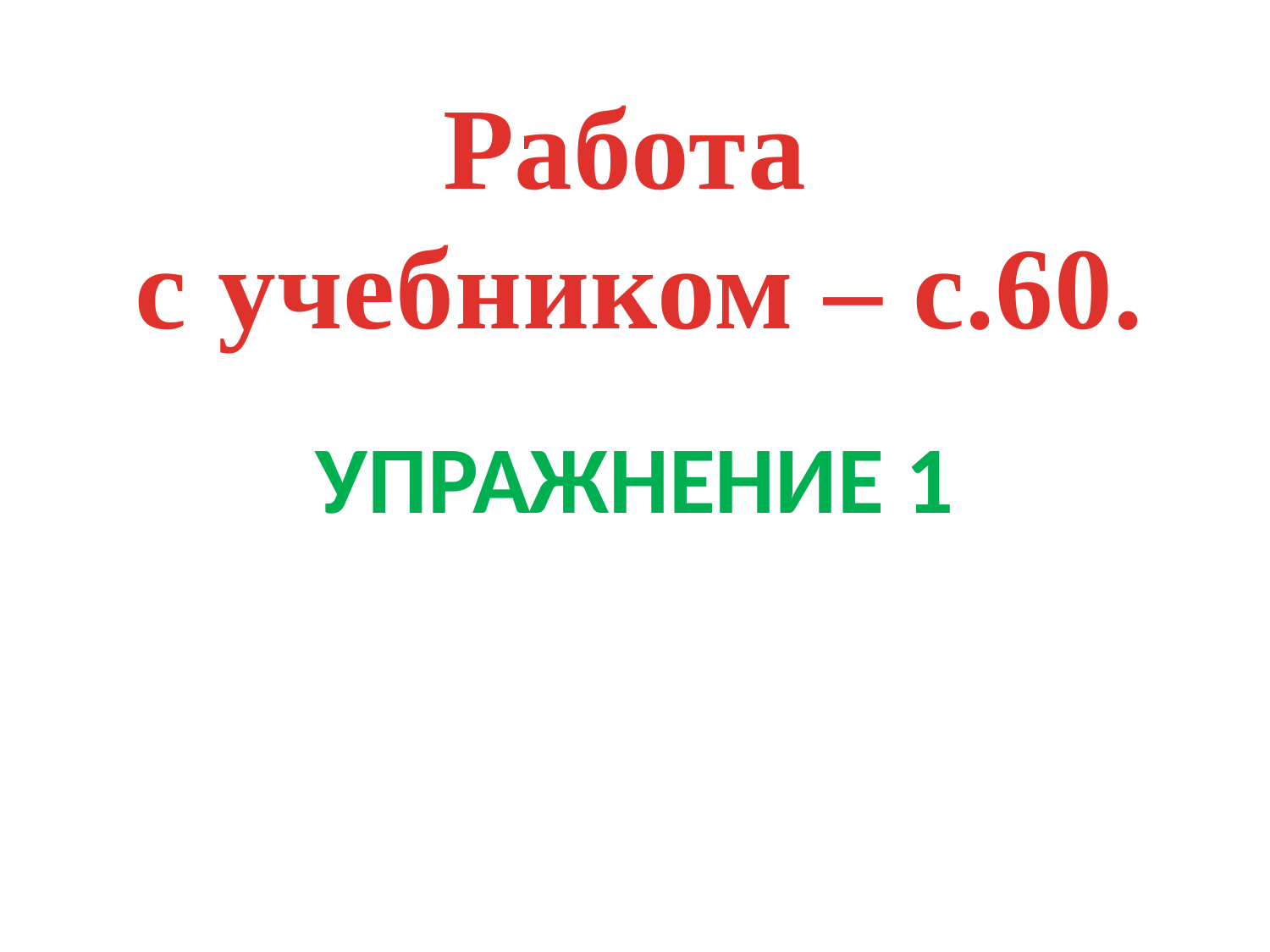

Работа
с учебником – с.60.

Упражнение 1